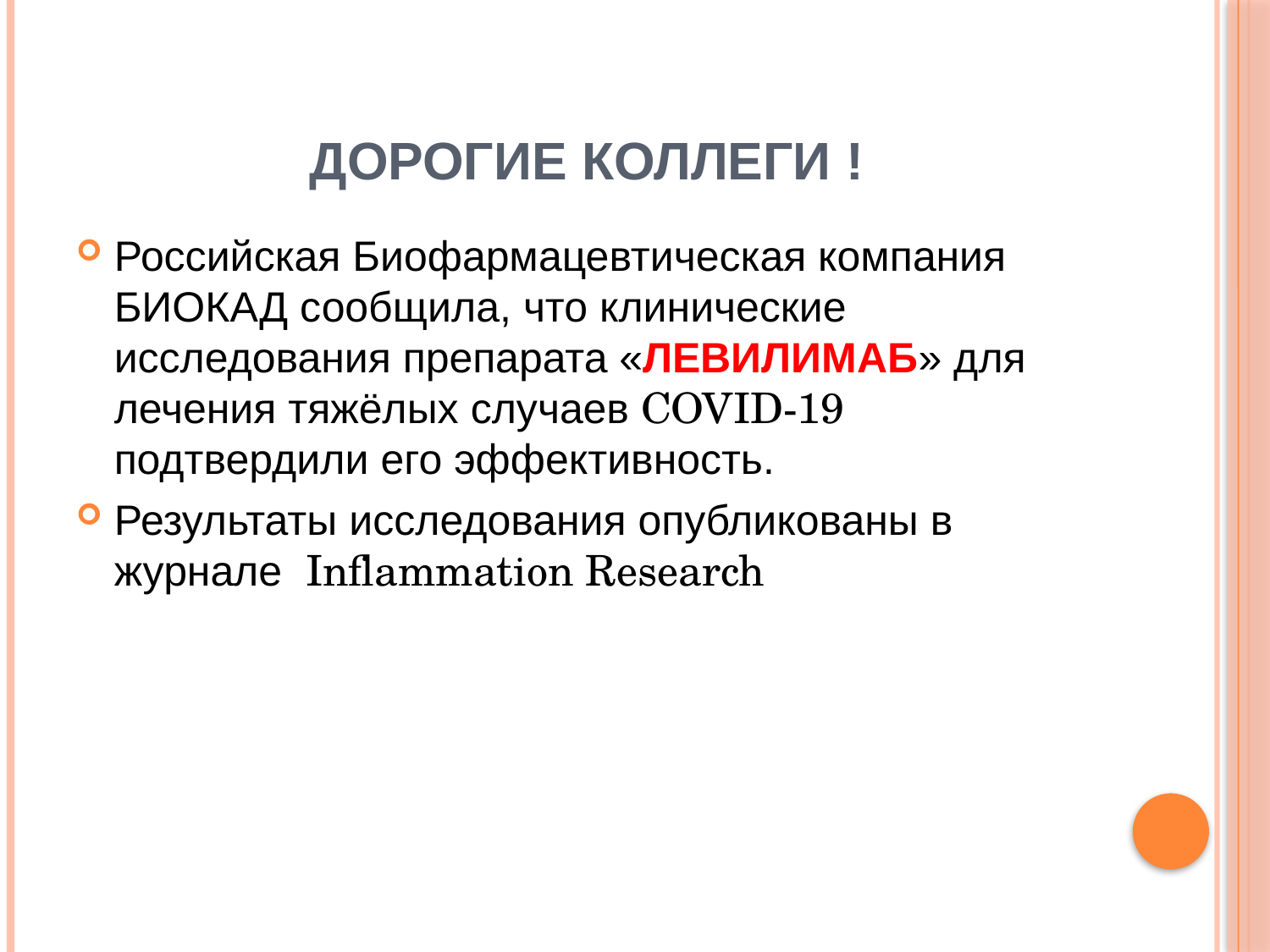

# Дорогие Коллеги !
Российская Биофармацевтическая компания БИОКАД сообщила, что клинические исследования препарата «ЛЕВИЛИМАБ» для лечения тяжёлых случаев COVID-19  подтвердили его эффективность.
Результаты исследования опубликованы в журнале  Inflammation Research